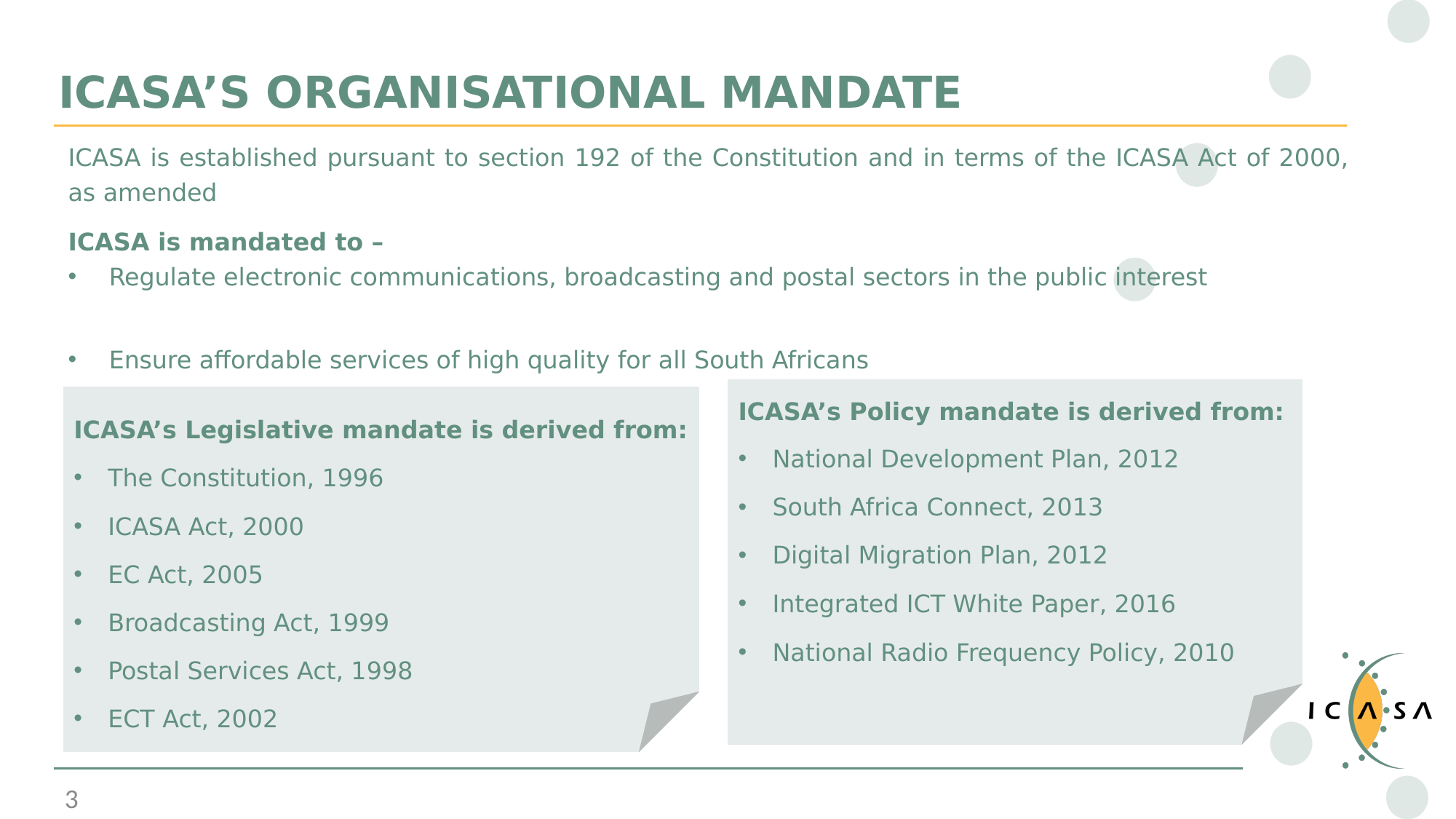

ICASA’S ORGANISATIONAL MANDATE
ICASA is established pursuant to section 192 of the Constitution and in terms of the ICASA Act of 2000, as amended
ICASA is mandated to –
Regulate electronic communications, broadcasting and postal sectors in the public interest

Ensure affordable services of high quality for all South Africans

ICASA’s Policy mandate is derived from:

National Development Plan, 2012

South Africa Connect, 2013

Digital Migration Plan, 2012

Integrated ICT White Paper, 2016

National Radio Frequency Policy, 2010

ICASA’s Legislative mandate is derived from:

The Constitution, 1996

ICASA Act, 2000

EC Act, 2005

Broadcasting Act, 1999

Postal Services Act, 1998

ECT Act, 2002

3